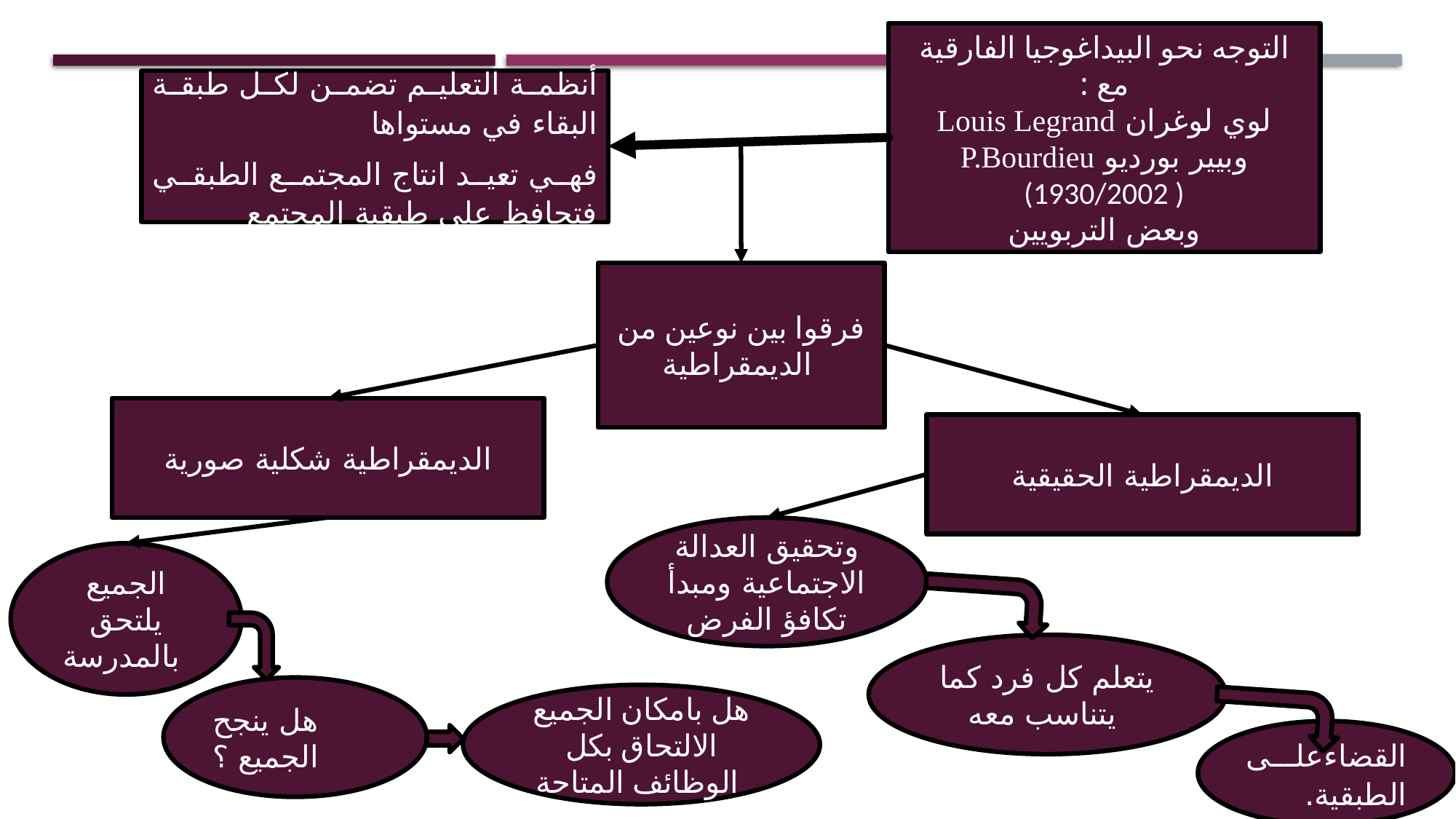

التوجه نحو البيداغوجيا الفارقية مع :
لوي لوغران Louis Legrand
وبيير بورديو P.Bourdieu (1930/2002 )
وبعض التربويين

أنظمة التعليم تضمن لكل طبقة البقاء في مستواها
فهي تعيد انتاج المجتمع الطبقي فتحافظ على طبقية المجتمع
فرقوا بين نوعين من الديمقراطية
الديمقراطية شكلية صورية
الديمقراطية الحقيقية
وتحقيق العدالة الاجتماعية ومبدأ تكافؤ الفرض
الجميع يلتحق بالمدرسة

يتعلم كل فرد كما يتناسب معه

هل ينجح الجميع ؟
هل بامكان الجميع الالتحاق بكل الوظائف المتاحة
القضاءعلى الطبقية.